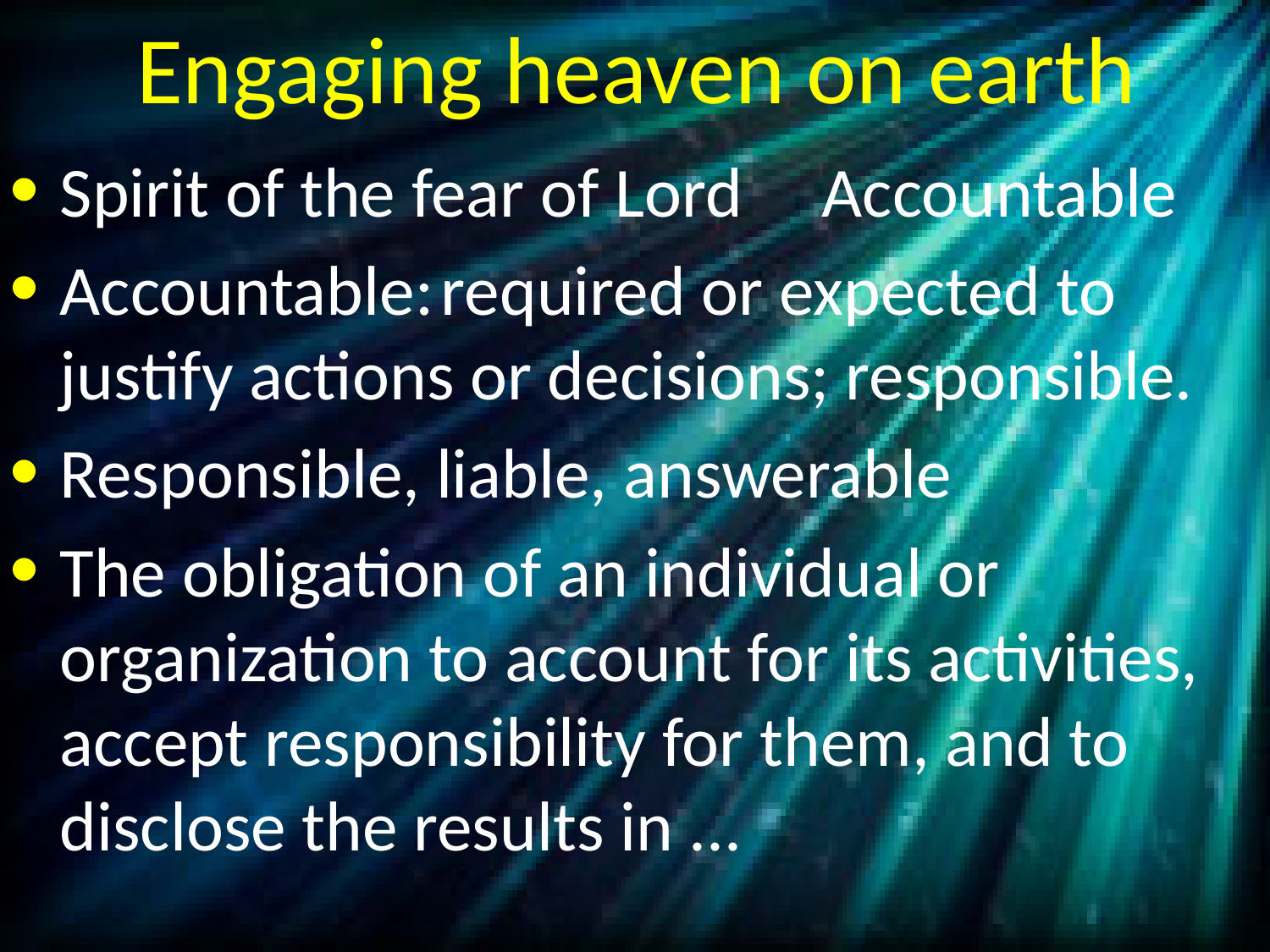

# Engaging heaven on earth
Spirit of the fear of Lord	Accountable
Accountable:	required or expected to justify actions or decisions; responsible.
Responsible, liable, answerable
The obligation of an individual or organization to account for its activities, accept responsibility for them, and to disclose the results in ...